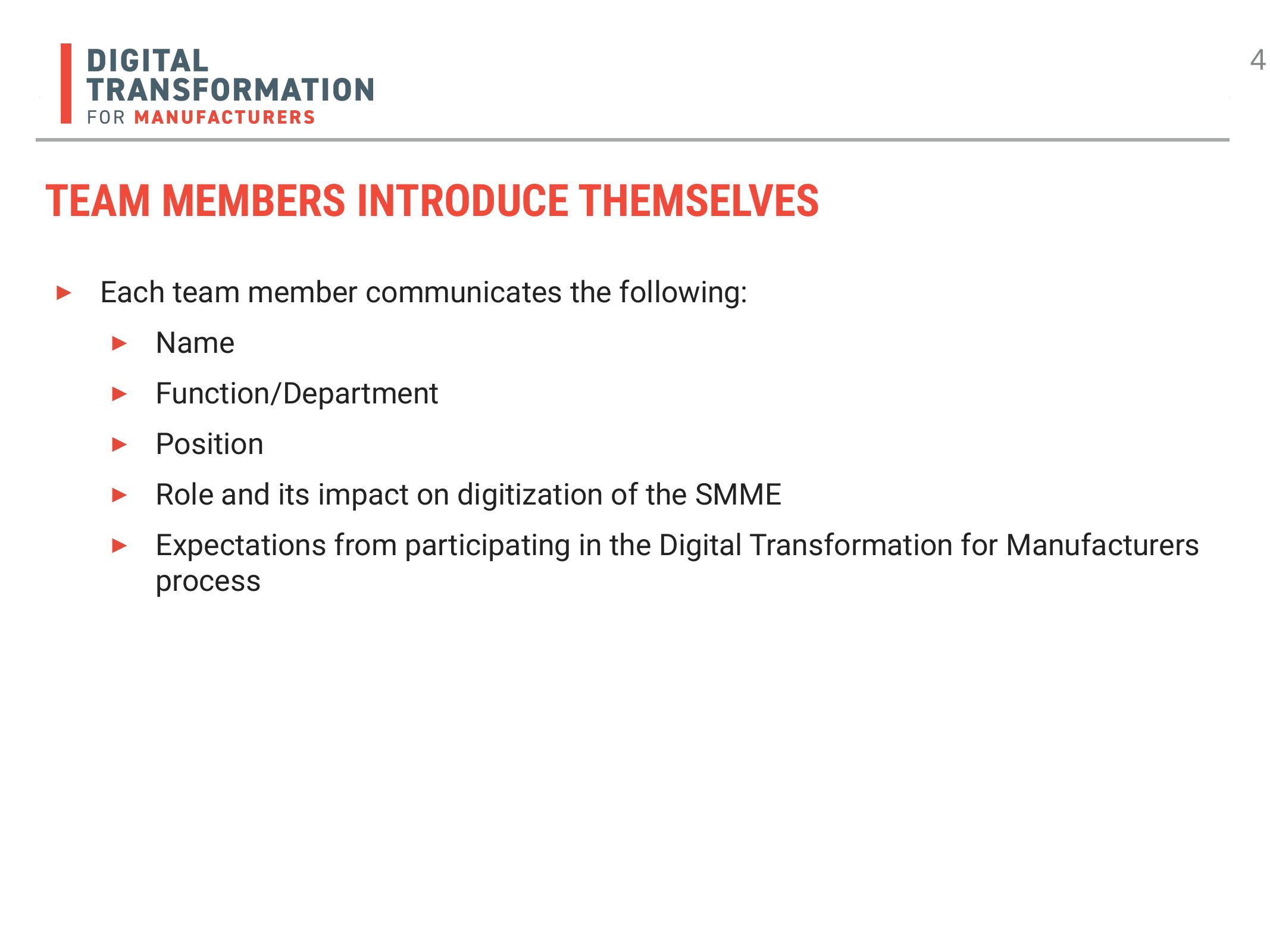

4
# Team members introduce themselves
Each team member communicates the following:
Name
Function/Department
Position
Role and its impact on digitization of the SMME
Expectations from participating in the Digital Transformation for Manufacturers process